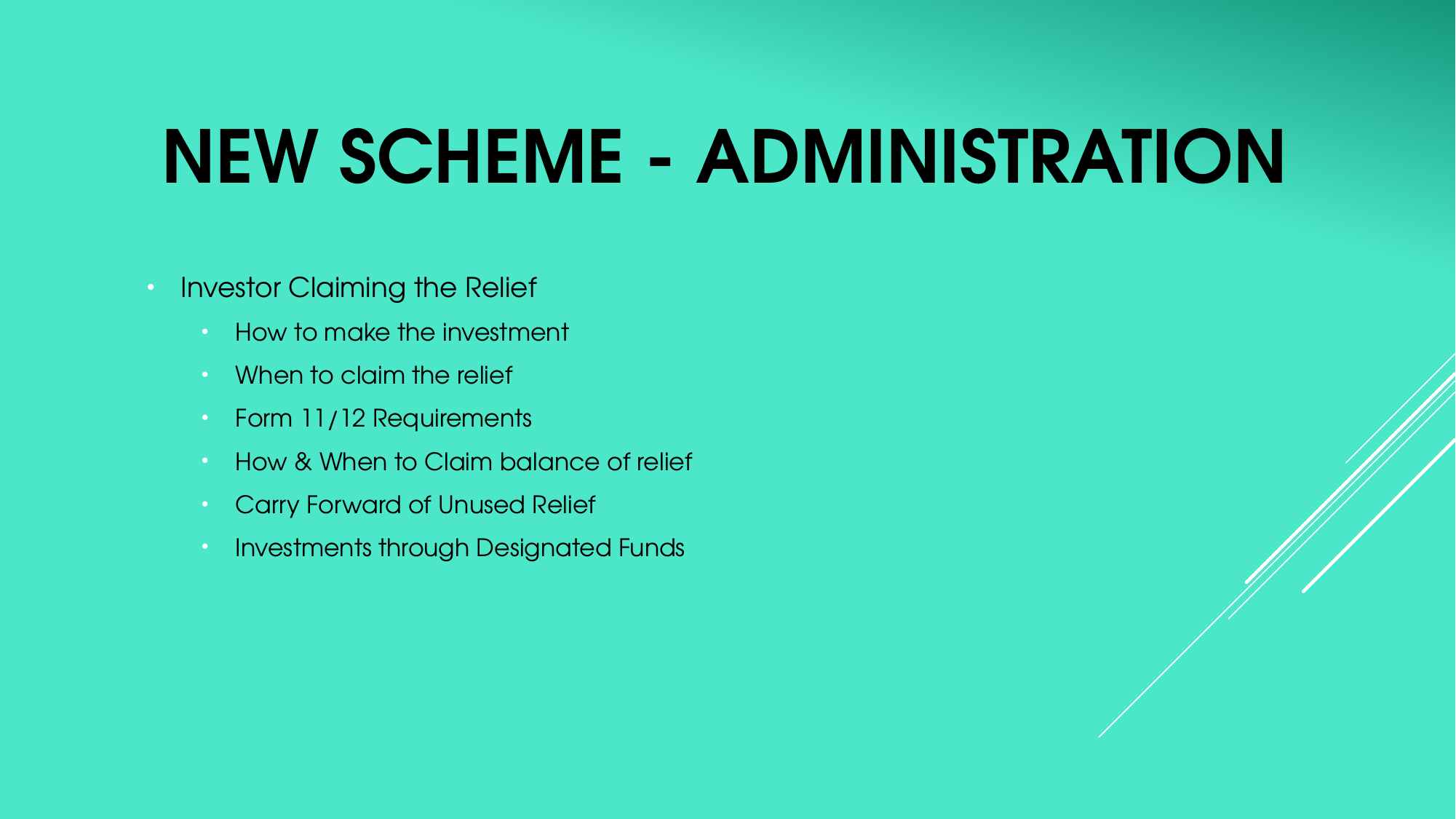

New scheme - administration

Investor Claiming the Relief
How to make the investment
When to claim the relief
Form 11/12 Requirements
How & When to Claim balance of relief
Carry Forward of Unused Relief
Investments through Designated Funds